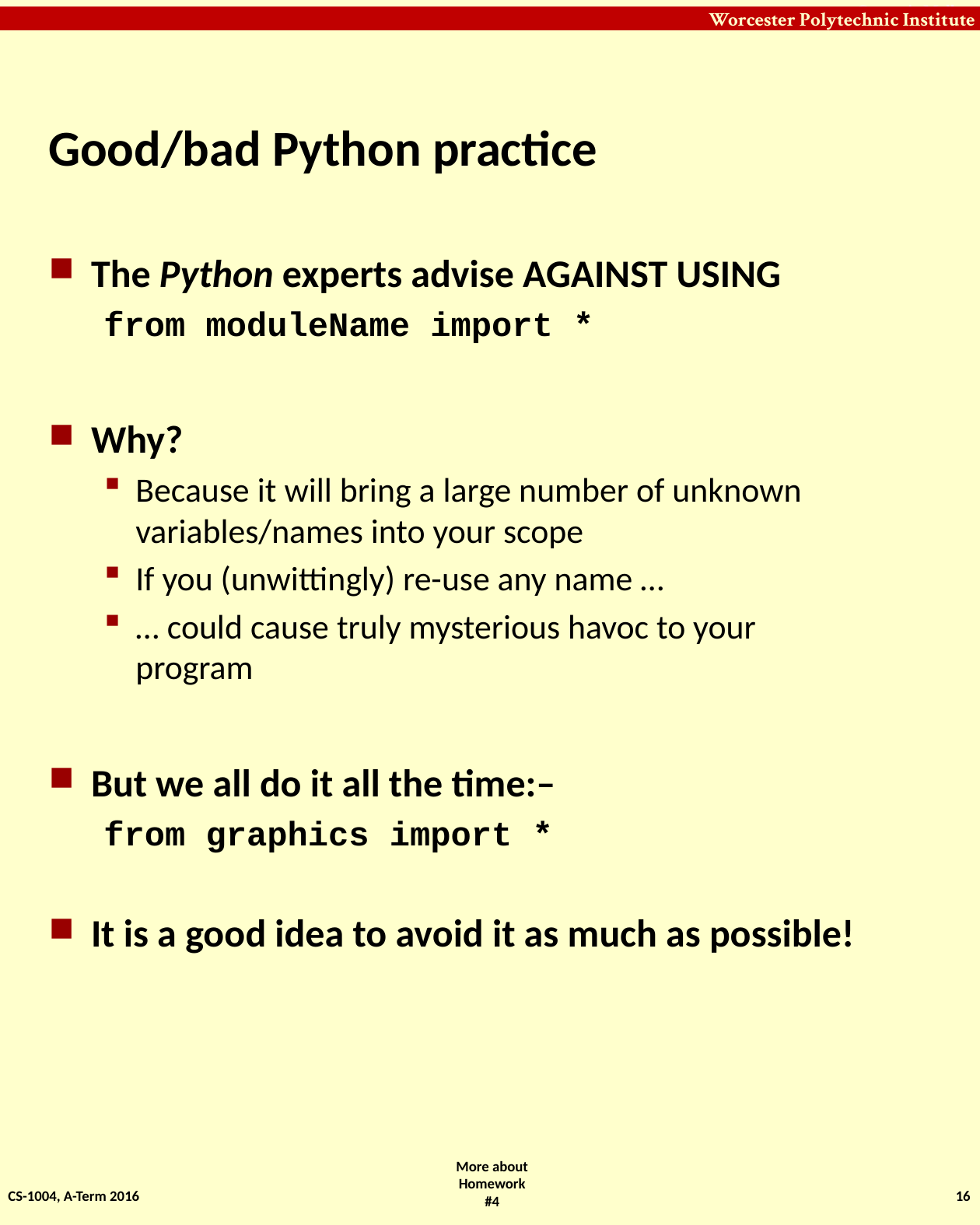

# Good/bad Python practice
The Python experts advise AGAINST USING
from moduleName import *

Why?
Because it will bring a large number of unknown variables/names into your scope
If you (unwittingly) re-use any name …
… could cause truly mysterious havoc to your program

But we all do it all the time:–
from graphics import *

It is a good idea to avoid it as much as possible!

CS-1004, A-Term 2016
16
More about Homework #4